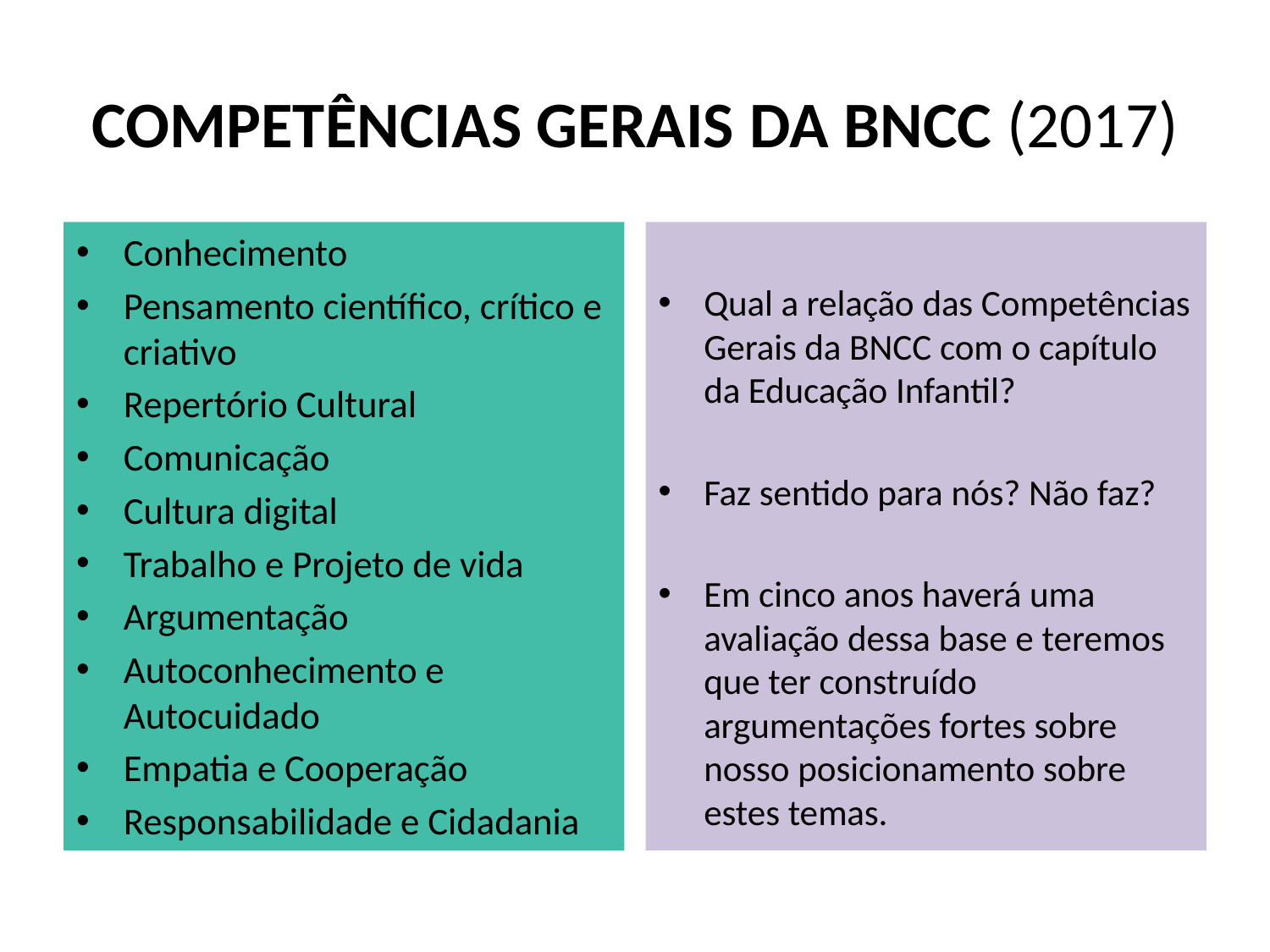

# COMPETÊNCIAS GERAIS DA BNCC (2017)
Conhecimento
Pensamento científico, crítico e criativo
Repertório Cultural
Comunicação
Cultura digital
Trabalho e Projeto de vida
Argumentação
Autoconhecimento e Autocuidado
Empatia e Cooperação
Responsabilidade e Cidadania

Qual a relação das Competências Gerais da BNCC com o capítulo da Educação Infantil?

Faz sentido para nós? Não faz?

Em cinco anos haverá uma avaliação dessa base e teremos que ter construído argumentações fortes sobre nosso posicionamento sobre estes temas.